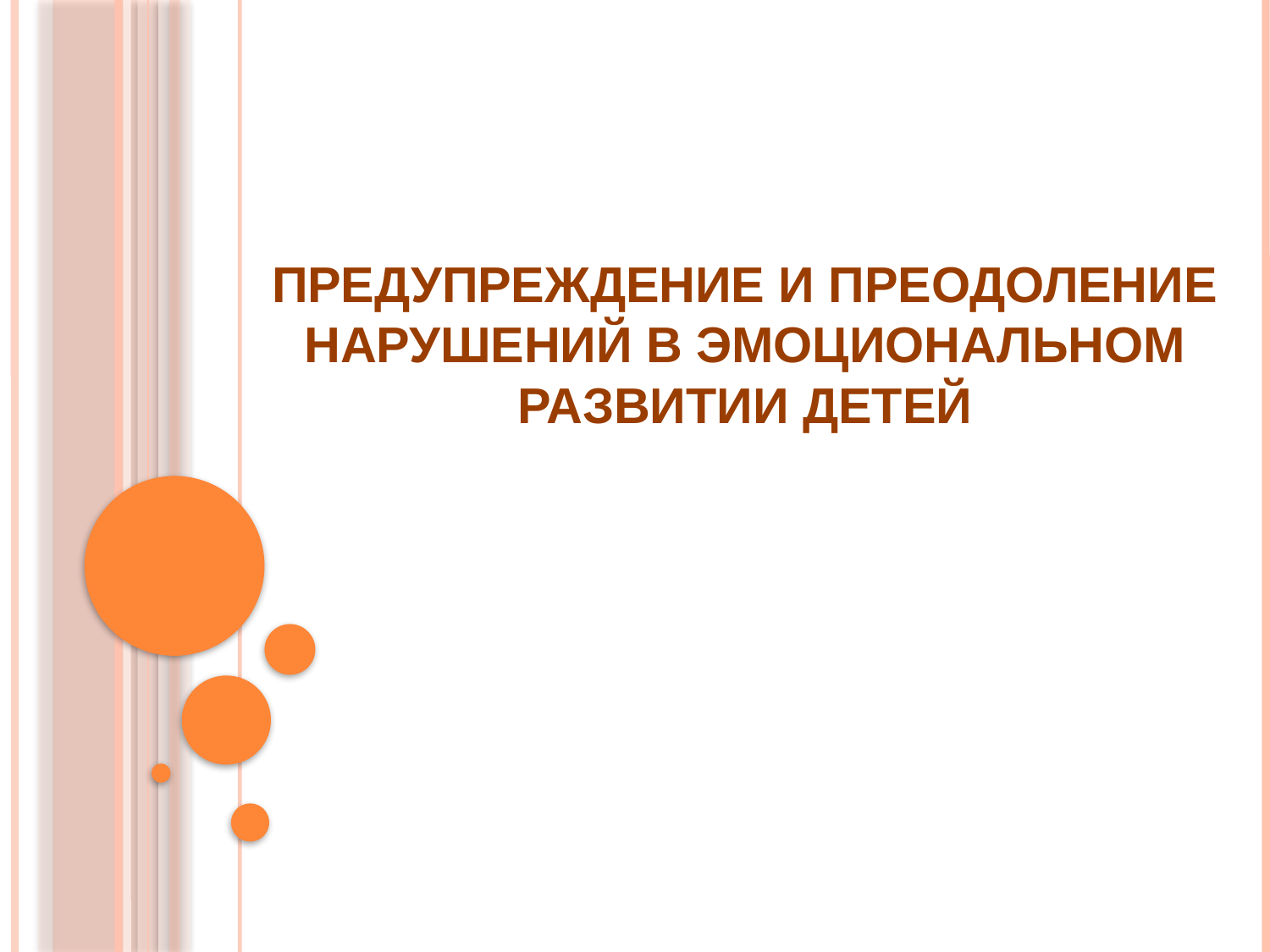

# Предупреждение и преодоление нарушений в эмоциональном развитии детей